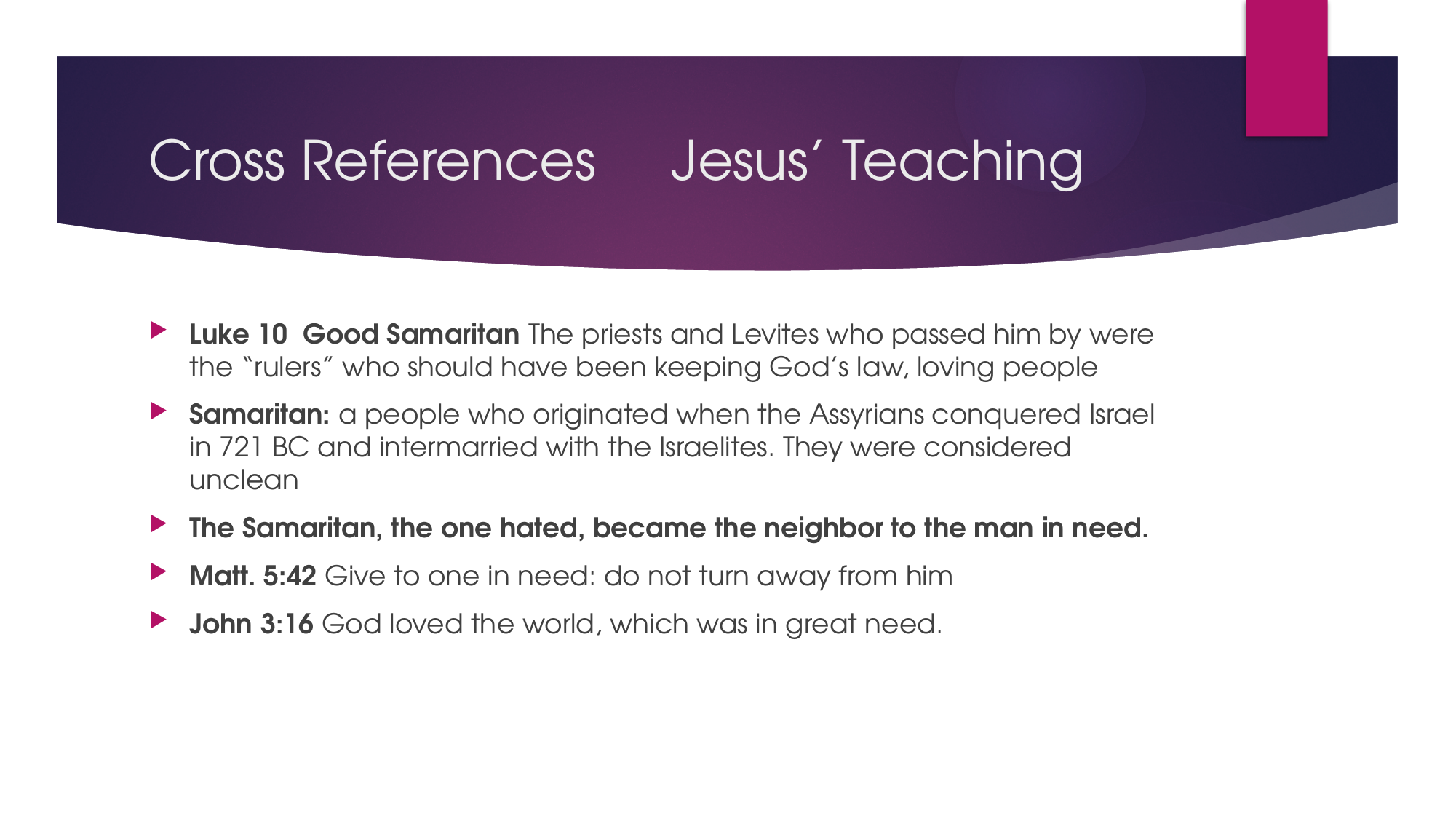

# Cross References     Jesus’ Teaching
Luke 10  Good Samaritan The priests and Levites who passed him by were the “rulers” who should have been keeping God’s law, loving people
Samaritan: a people who originated when the Assyrians conquered Israel in 721 BC and intermarried with the Israelites. They were considered unclean
The Samaritan, the one hated, became the neighbor to the man in need.
Matt. 5:42 Give to one in need: do not turn away from him
John 3:16 God loved the world, which was in great need.